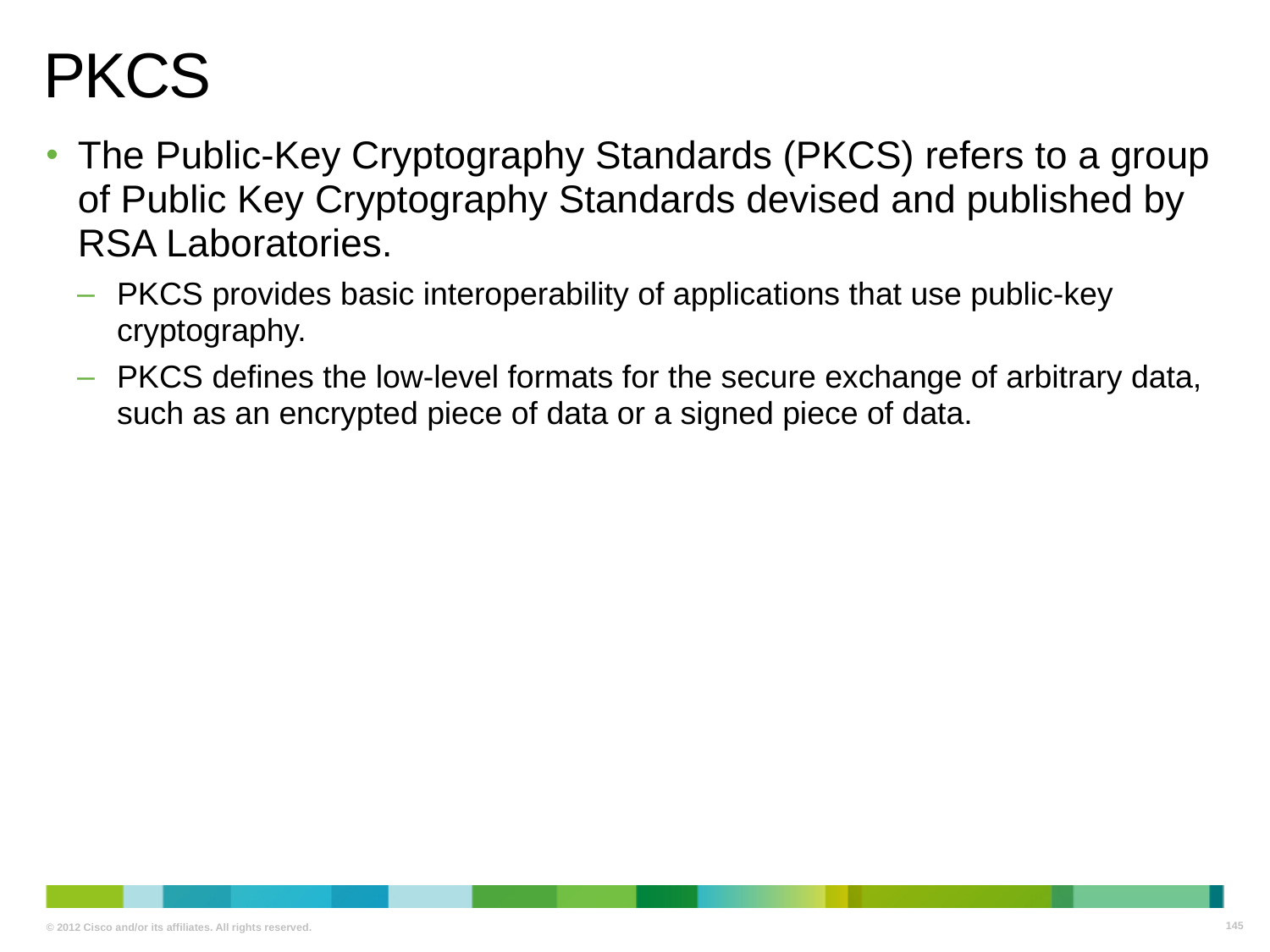

# PKCS
The Public-Key Cryptography Standards (PKCS) refers to a group of Public Key Cryptography Standards devised and published by RSA Laboratories.
PKCS provides basic interoperability of applications that use public-key cryptography.
PKCS defines the low-level formats for the secure exchange of arbitrary data, such as an encrypted piece of data or a signed piece of data.